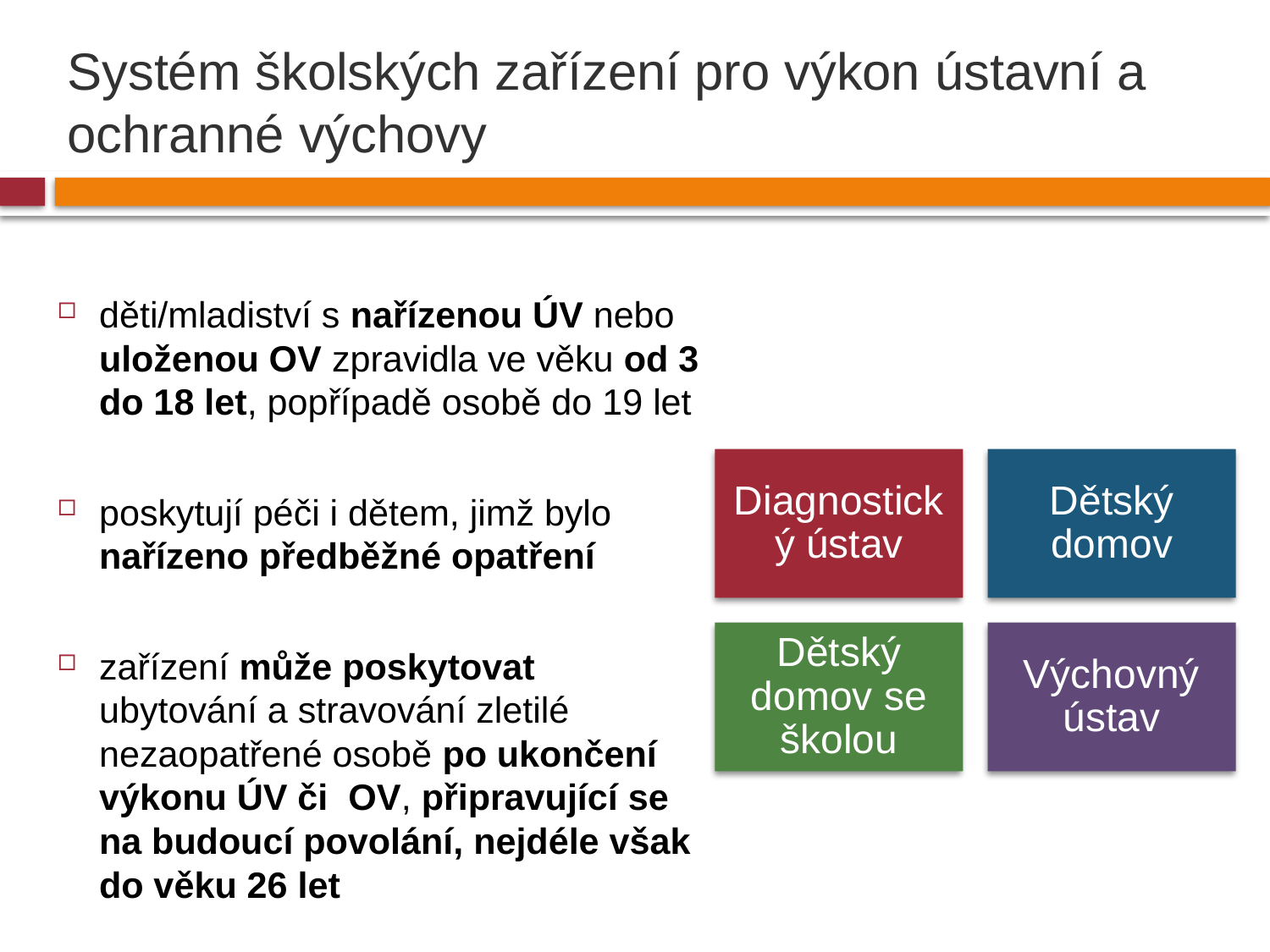

# Systém školských zařízení pro výkon ústavní a ochranné výchovy
děti/mladiství s nařízenou ÚV nebo uloženou OV zpravidla ve věku od 3 do 18 let, popřípadě osobě do 19 let

poskytují péči i dětem, jimž bylo nařízeno předběžné opatření

zařízení může poskytovat ubytování a stravování zletilé nezaopatřené osobě po ukončení výkonu ÚV či  OV, připravující se na budoucí povolání, nejdéle však do věku 26 let
Diagnostický ústav
Dětský domov
Dětský domov se školou
Výchovný ústav